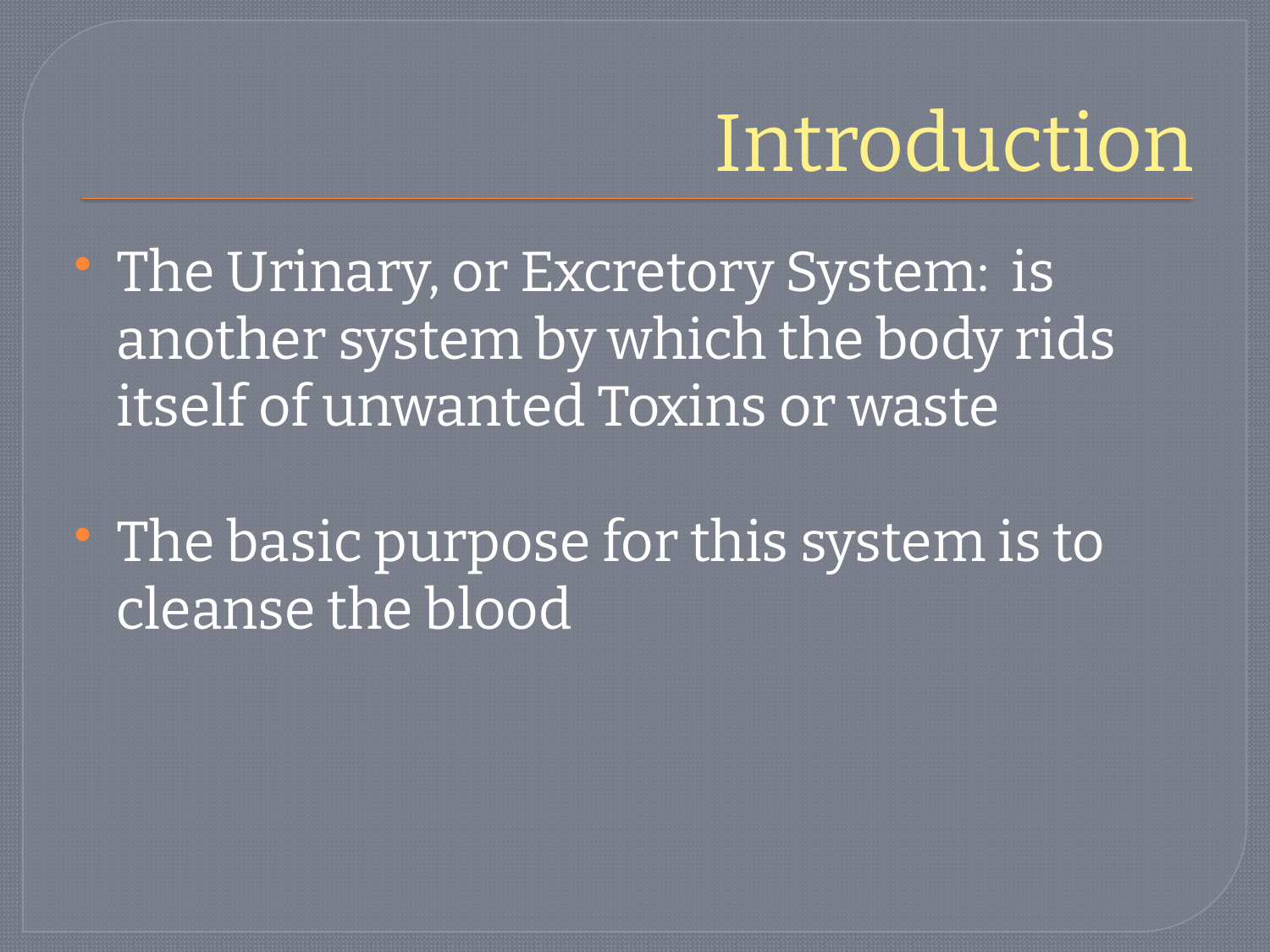

# Introduction
The Urinary, or Excretory System:  is another system by which the body rids itself of unwanted Toxins or waste

The basic purpose for this system is to cleanse the blood